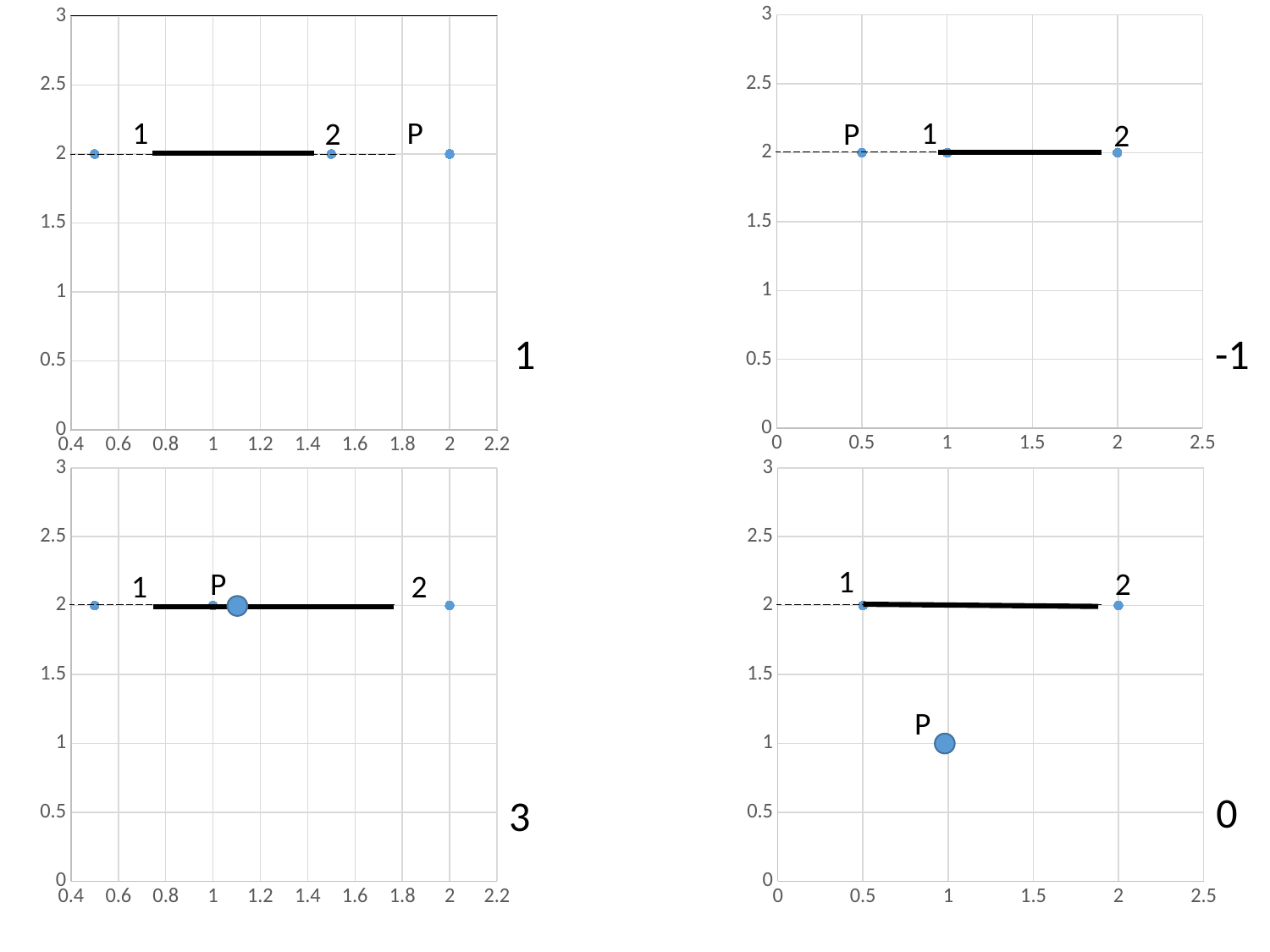

### Chart

| Category | Значения Y |
|---|---|
1
P
2

### Chart

| Category | Значения Y |
|---|---|
1
P
2
1
-1

### Chart

| Category | Значения Y |
|---|---|
1
2
P

### Chart

| Category | Значения Y |
|---|---|
P
1
2

0
3